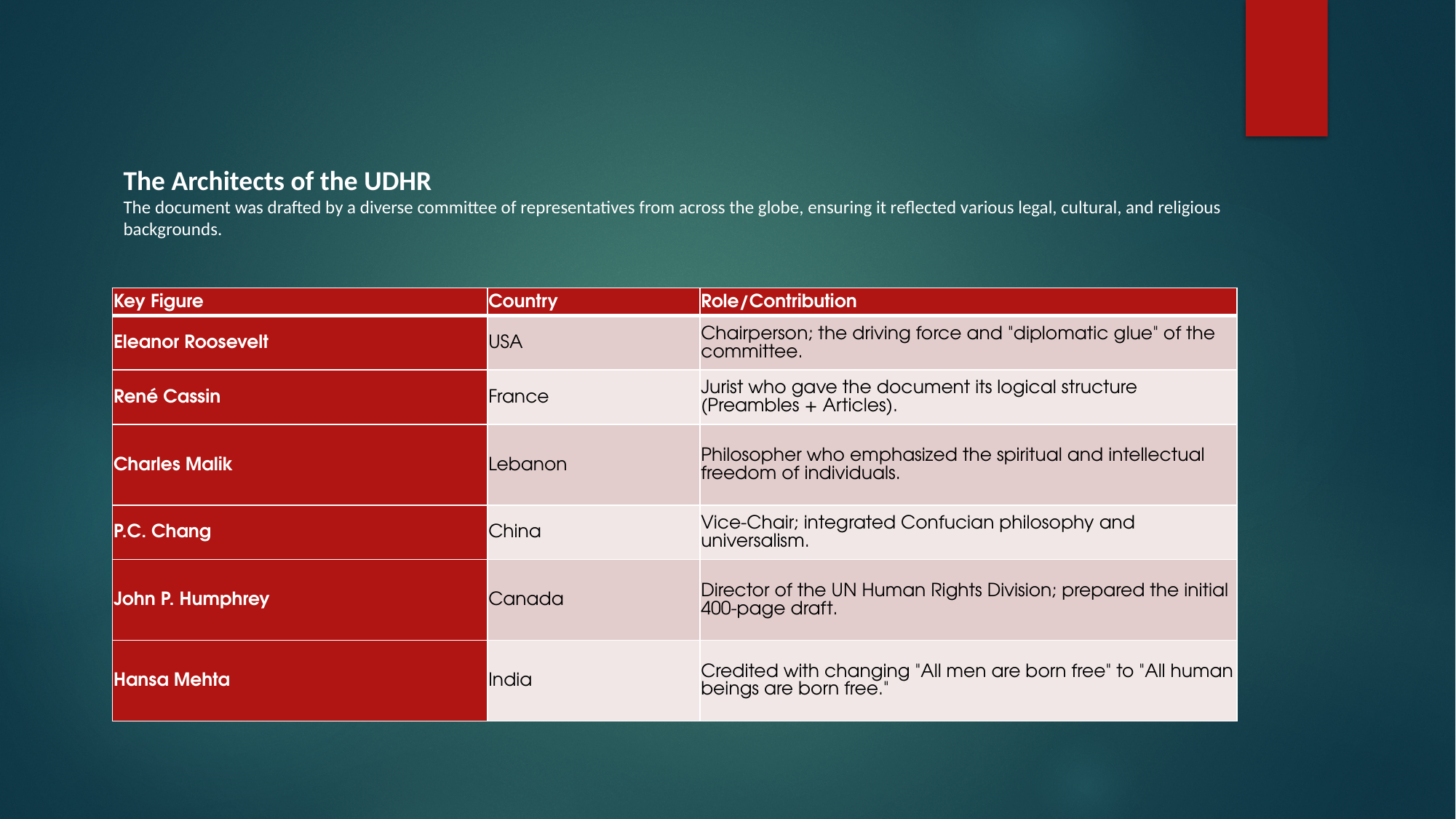

The Architects of the UDHR
The document was drafted by a diverse committee of representatives from across the globe, ensuring it reflected various legal, cultural, and religious backgrounds.
| Key Figure | Country | Role/Contribution |
| --- | --- | --- |
| Eleanor Roosevelt | USA | Chairperson; the driving force and "diplomatic glue" of the committee. |
| René Cassin | France | Jurist who gave the document its logical structure (Preambles + Articles). |
| Charles Malik | Lebanon | Philosopher who emphasized the spiritual and intellectual freedom of individuals. |
| P.C. Chang | China | Vice-Chair; integrated Confucian philosophy and universalism. |
| John P. Humphrey | Canada | Director of the UN Human Rights Division; prepared the initial 400-page draft. |
| Hansa Mehta | India | Credited with changing "All men are born free" to "All human beings are born free." |